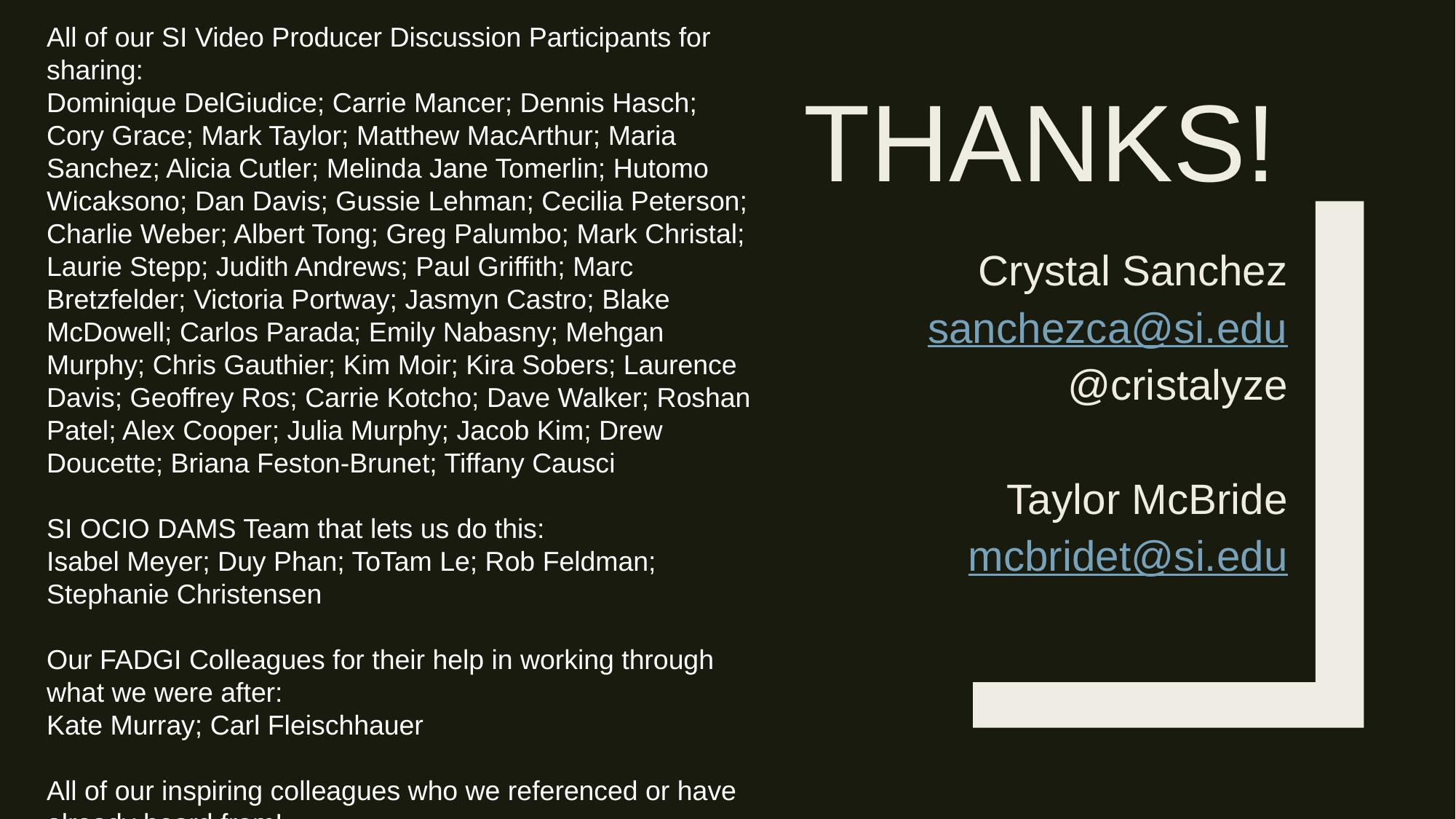

# Thanks!
All of our SI Video Producer Discussion Participants for sharing:
Dominique DelGiudice; Carrie Mancer; Dennis Hasch; Cory Grace; Mark Taylor; Matthew MacArthur; Maria Sanchez; Alicia Cutler; Melinda Jane Tomerlin; Hutomo Wicaksono; Dan Davis; Gussie Lehman; Cecilia Peterson; Charlie Weber; Albert Tong; Greg Palumbo; Mark Christal; Laurie Stepp; Judith Andrews; Paul Griffith; Marc Bretzfelder; Victoria Portway; Jasmyn Castro; Blake McDowell; Carlos Parada; Emily Nabasny; Mehgan Murphy; Chris Gauthier; Kim Moir; Kira Sobers; Laurence Davis; Geoffrey Ros; Carrie Kotcho; Dave Walker; Roshan Patel; Alex Cooper; Julia Murphy; Jacob Kim; Drew Doucette; Briana Feston-Brunet; Tiffany Causci

SI OCIO DAMS Team that lets us do this:
Isabel Meyer; Duy Phan; ToTam Le; Rob Feldman; Stephanie Christensen

Our FADGI Colleagues for their help in working through what we were after:
Kate Murray; Carl Fleischhauer

All of our inspiring colleagues who we referenced or have already heard from!
Crystal Sanchez
sanchezca@si.edu
@cristalyze

Taylor McBride
mcbridet@si.edu